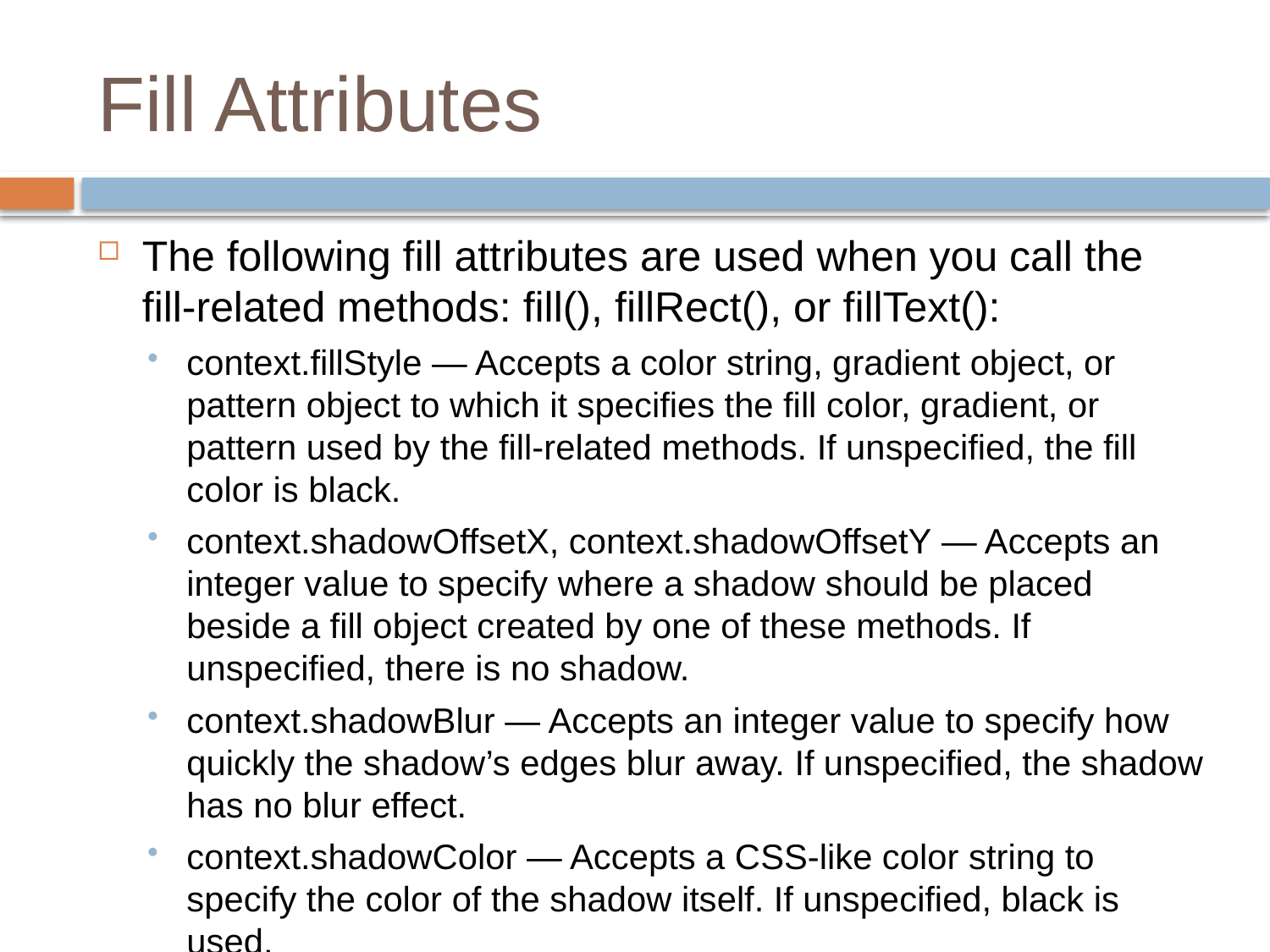

# Fill Attributes
The following fill attributes are used when you call the fill-related methods: fill(), fillRect(), or fillText():
context.fillStyle — Accepts a color string, gradient object, or pattern object to which it specifies the fill color, gradient, or pattern used by the fill-related methods. If unspecified, the fill color is black.
context.shadowOffsetX, context.shadowOffsetY — Accepts an integer value to specify where a shadow should be placed beside a fill object created by one of these methods. If unspecified, there is no shadow.
context.shadowBlur — Accepts an integer value to specify how quickly the shadow’s edges blur away. If unspecified, the shadow has no blur effect.
context.shadowColor — Accepts a CSS-like color string to specify the color of the shadow itself. If unspecified, black is used.